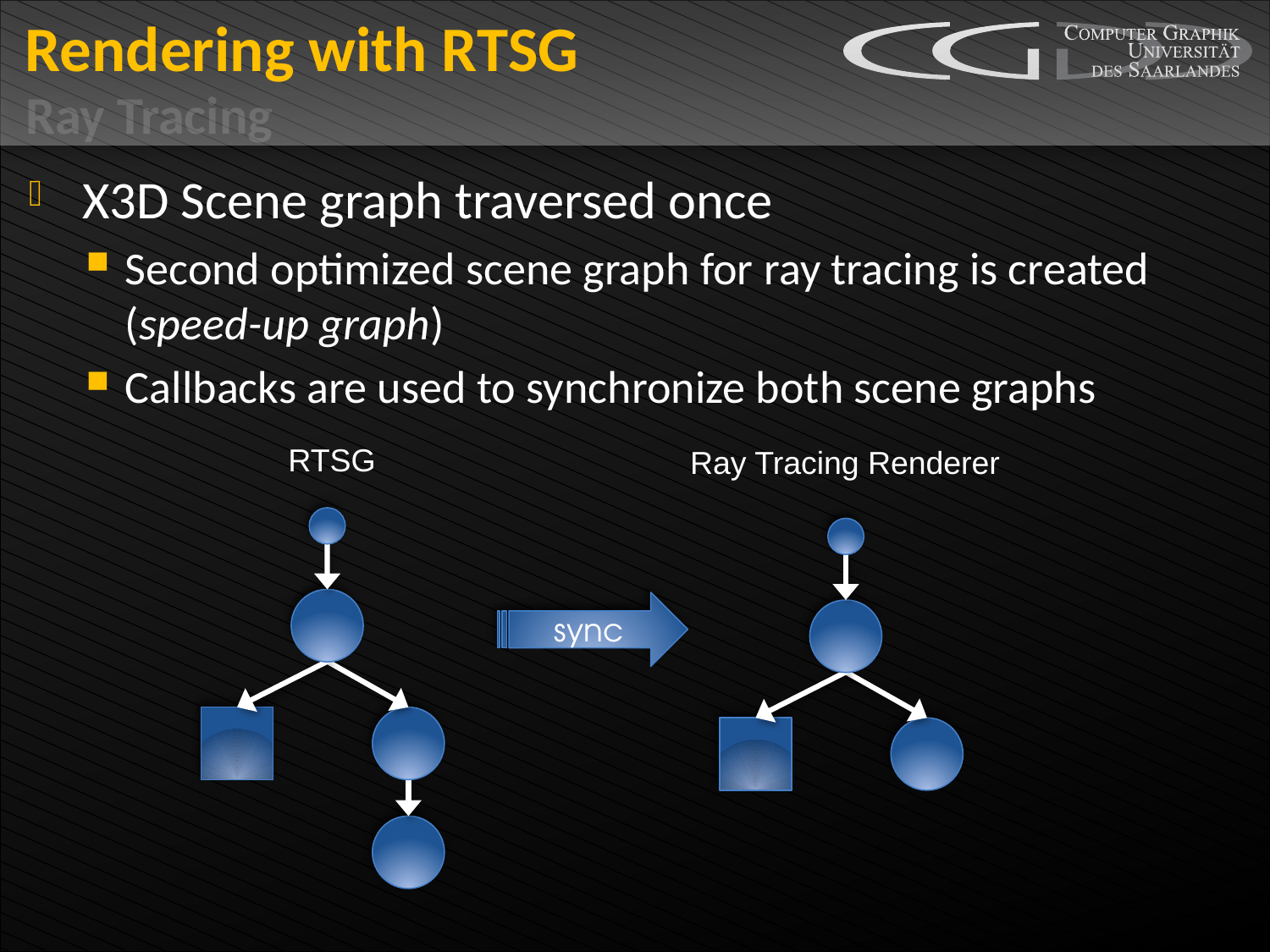

# Rendering with RTSG
Ray Tracing
X3D Scene graph traversed once
Second optimized scene graph for ray tracing is created (speed-up graph)
Callbacks are used to synchronize both scene graphs

RTSG
Ray Tracing Renderer

sync